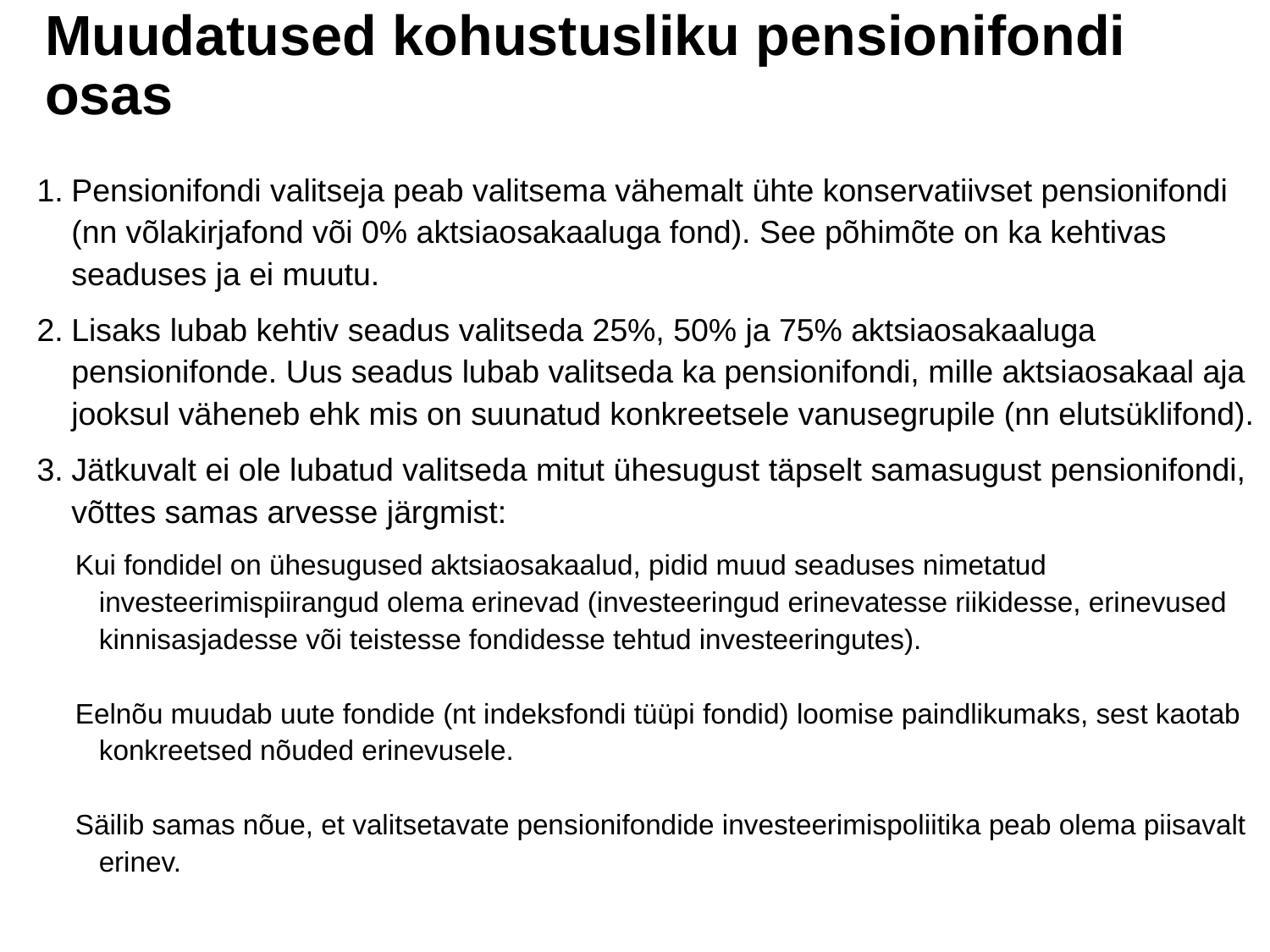

# Muudatused kohustusliku pensionifondi osas
Pensionifondi valitseja peab valitsema vähemalt ühte konservatiivset pensionifondi (nn võlakirjafond või 0% aktsiaosakaaluga fond). See põhimõte on ka kehtivas seaduses ja ei muutu.
Lisaks lubab kehtiv seadus valitseda 25%, 50% ja 75% aktsiaosakaaluga pensionifonde. Uus seadus lubab valitseda ka pensionifondi, mille aktsiaosakaal aja jooksul väheneb ehk mis on suunatud konkreetsele vanusegrupile (nn elutsüklifond).
Jätkuvalt ei ole lubatud valitseda mitut ühesugust täpselt samasugust pensionifondi, võttes samas arvesse järgmist:
Kui fondidel on ühesugused aktsiaosakaalud, pidid muud seaduses nimetatud investeerimispiirangud olema erinevad (investeeringud erinevatesse riikidesse, erinevused kinnisasjadesse või teistesse fondidesse tehtud investeeringutes).

Eelnõu muudab uute fondide (nt indeksfondi tüüpi fondid) loomise paindlikumaks, sest kaotab konkreetsed nõuded erinevusele.

Säilib samas nõue, et valitsetavate pensionifondide investeerimispoliitika peab olema piisavalt erinev.